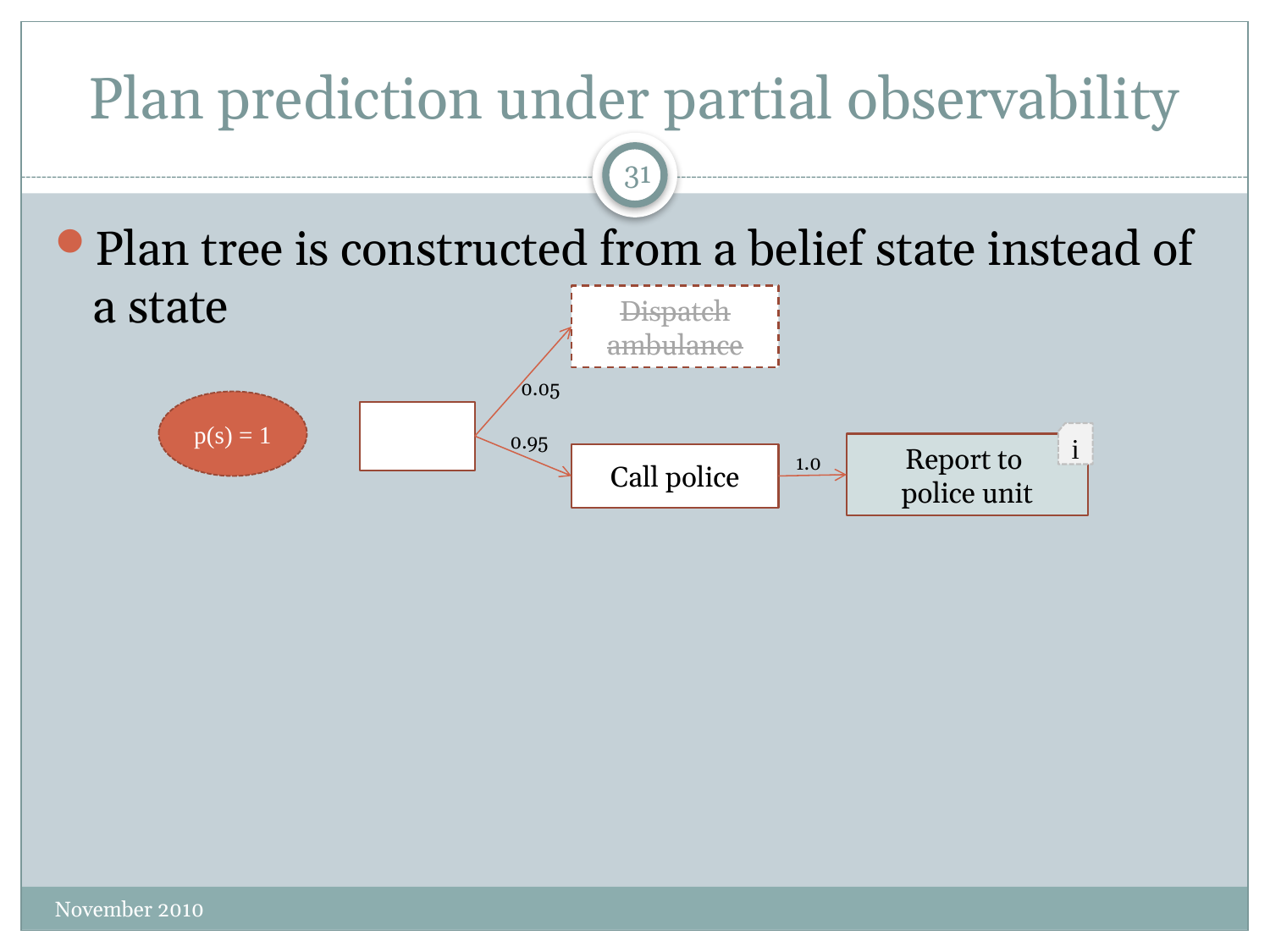

# Plan prediction under partial observability
31
Plan tree is constructed from a belief state instead of a state
Dispatch ambulance
0.05
p(s) = 1

0.95
i
Report to
police unit
Call police
1.0
November 2010